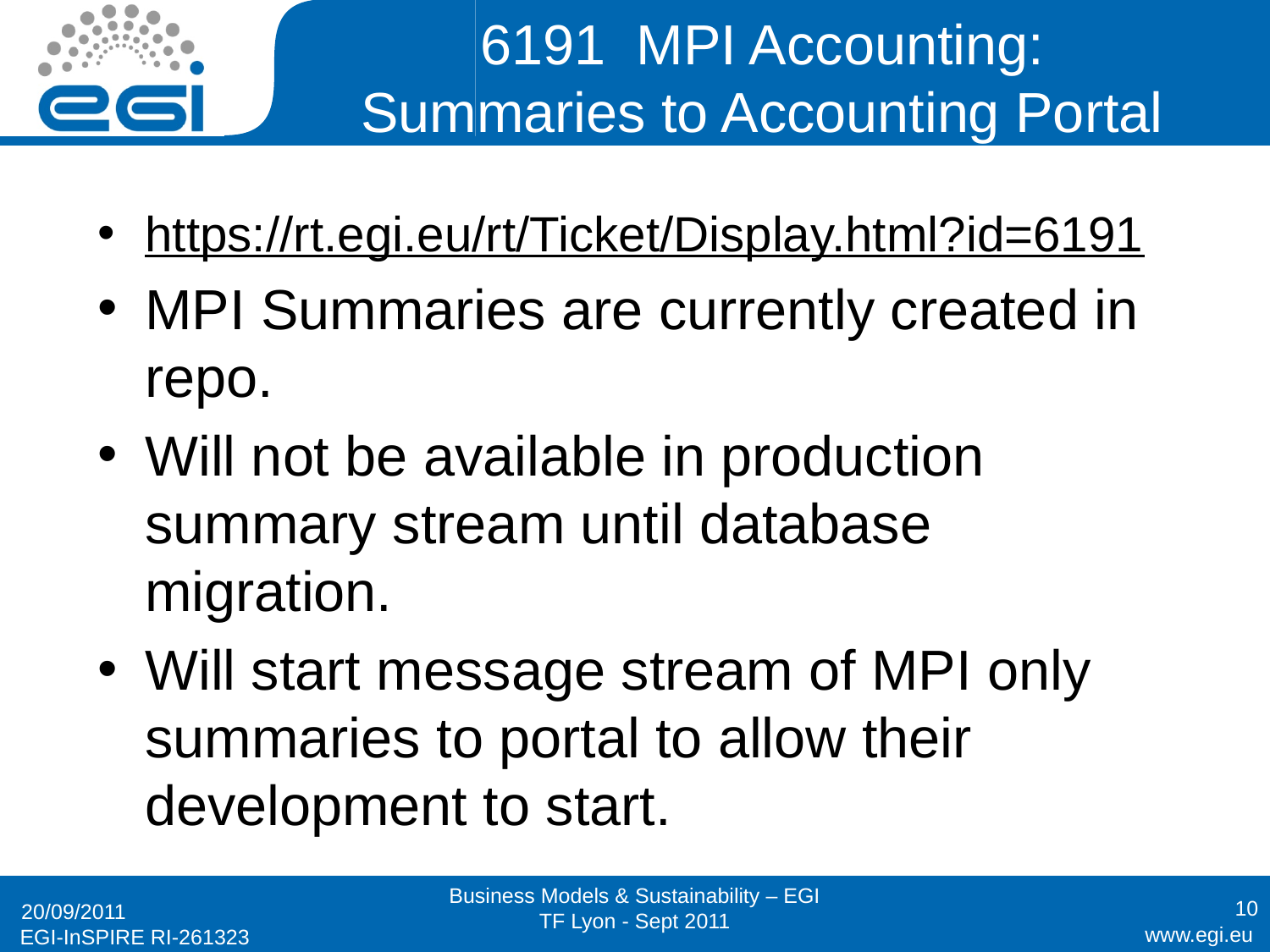

# 6191  MPI Accounting: Summaries to Accounting Portal
https://rt.egi.eu/rt/Ticket/Display.html?id=6191
MPI Summaries are currently created in repo.
Will not be available in production summary stream until database migration.
Will start message stream of MPI only summaries to portal to allow their development to start.
Business Models & Sustainability – EGI TF Lyon - Sept 2011
10
20/09/2011